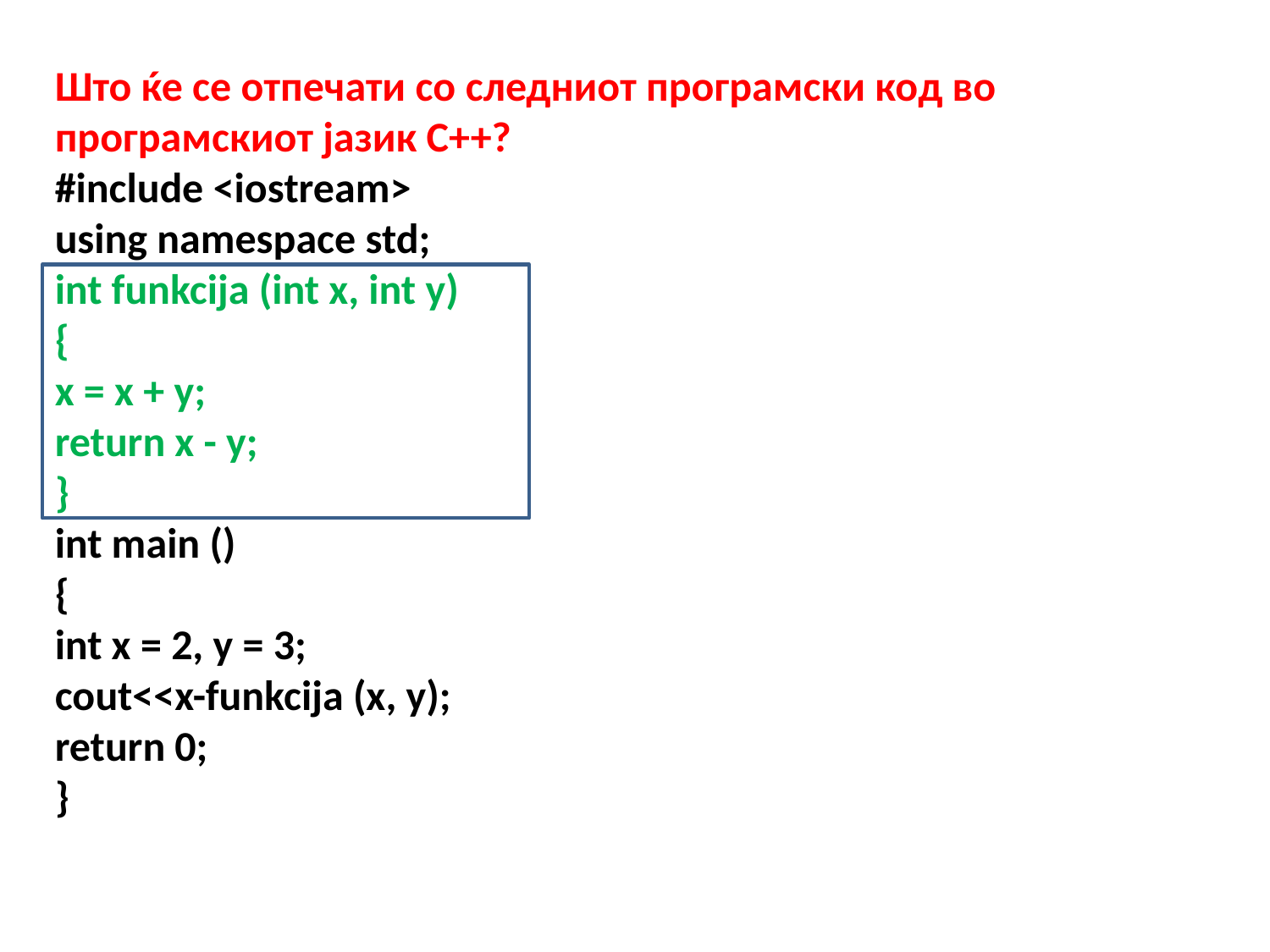

Што ќе се отпечати со следниот програмски код во програмскиот јазик С++?
#include <iostream>
using namespace std;
int funkcija (int x, int y)
{
x = x + y;
return x - y;
}
int main ()
{
int x = 2, y = 3;
cout<<x-funkcija (x, y);
return 0;
}